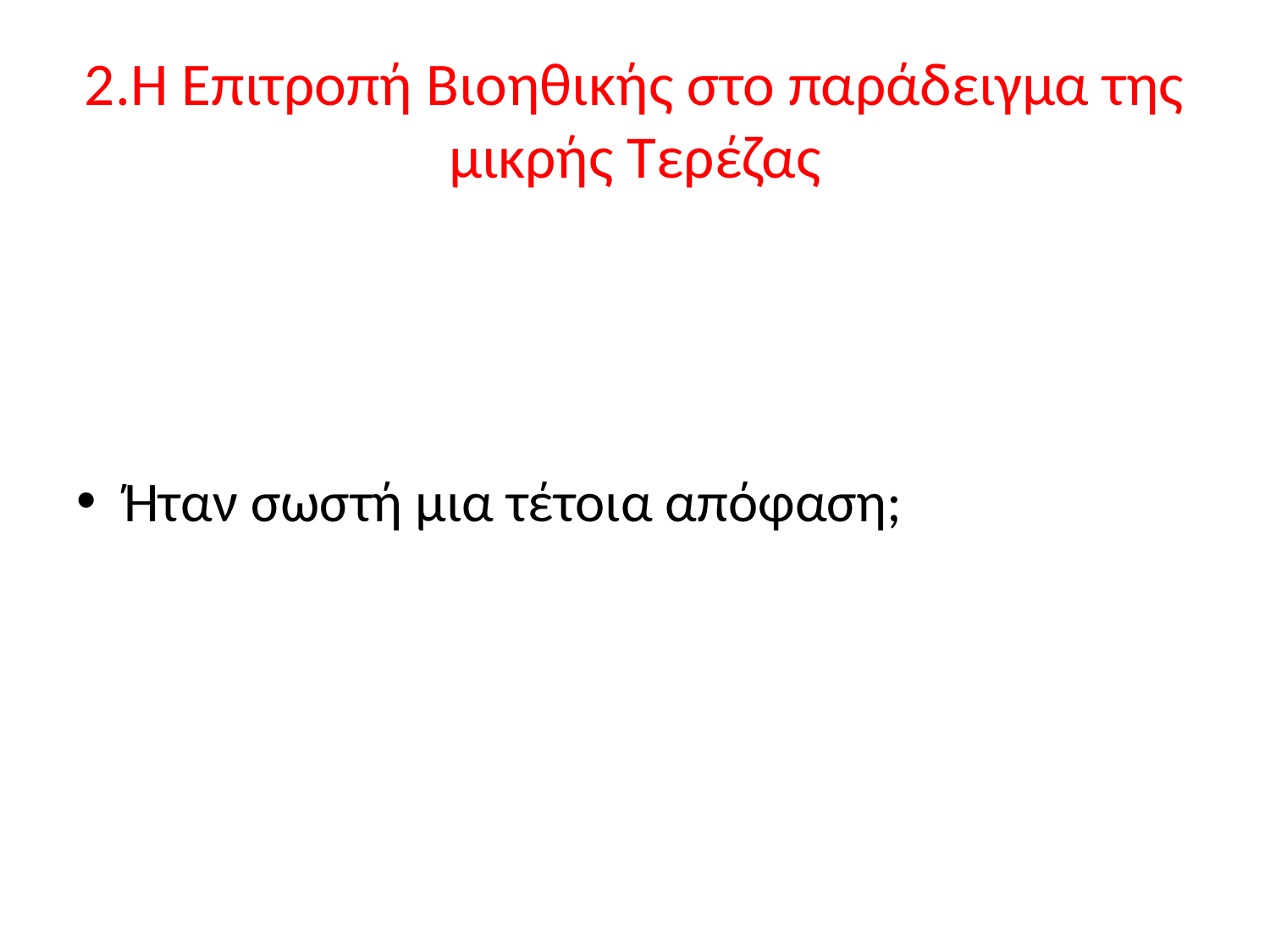

# 2.Η Επιτροπή Βιοηθικής στο παράδειγμα της μικρής Τερέζας

Ήταν σωστή μια τέτοια απόφαση;